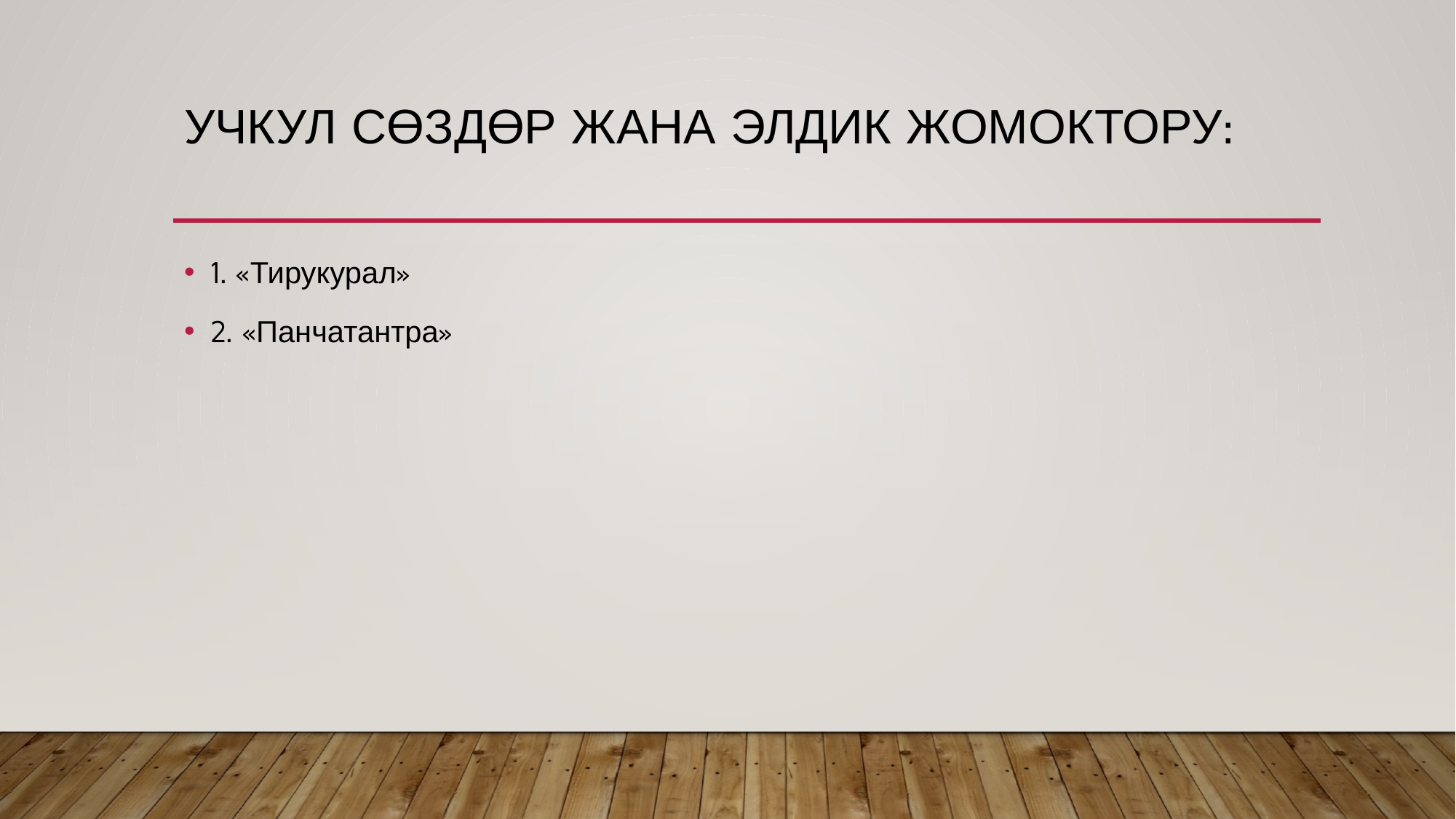

# Учкул сөздөр жана элдик жомоктору:
1. «Тирукурал»
2. «Панчатантра»